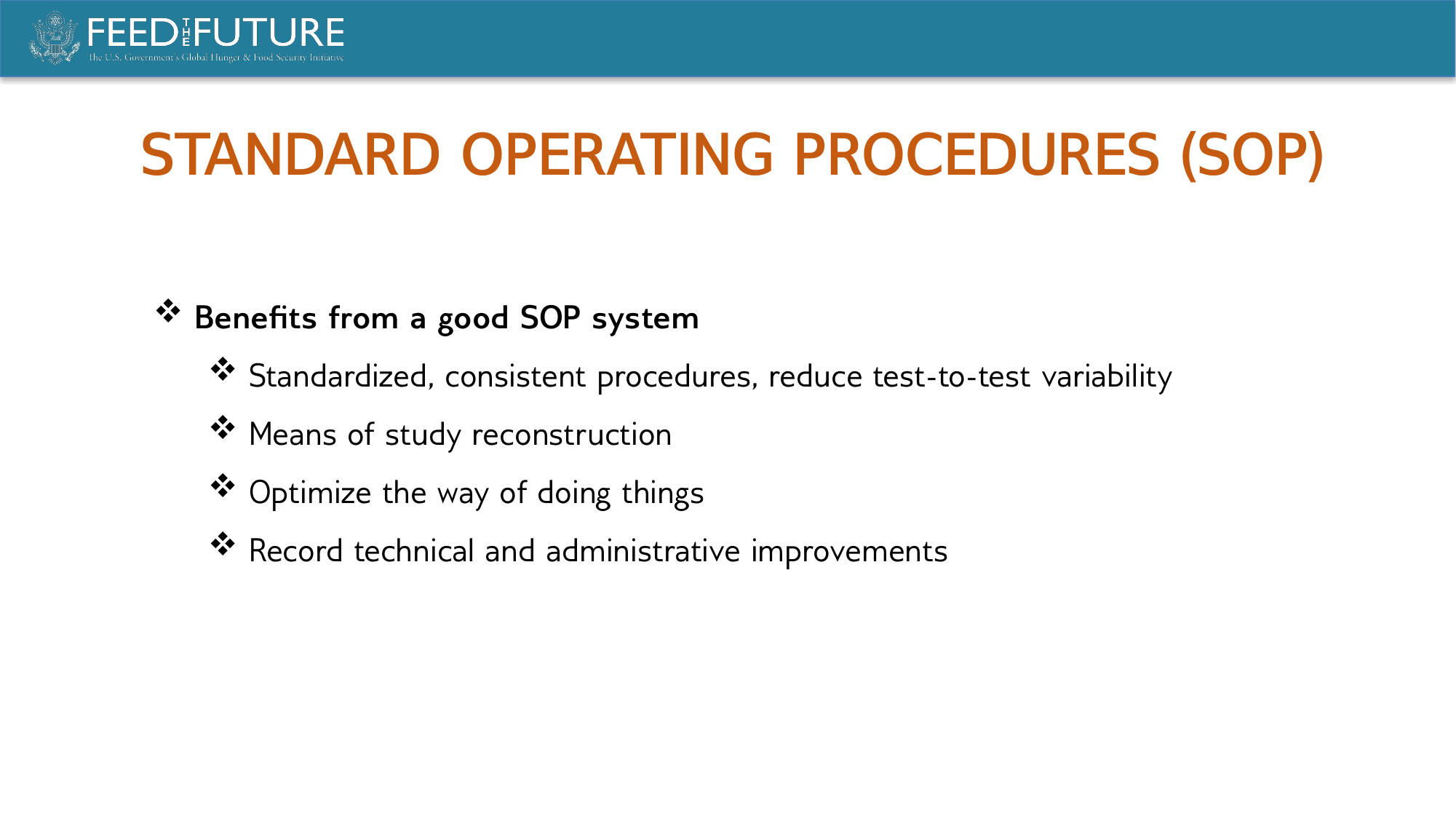

STANDARD OPERATING PROCEDURES (SOP)
Benefits from a good SOP system
Standardized, consistent procedures, reduce test-to-test variability
Means of study reconstruction
Optimize the way of doing things
Record technical and administrative improvements